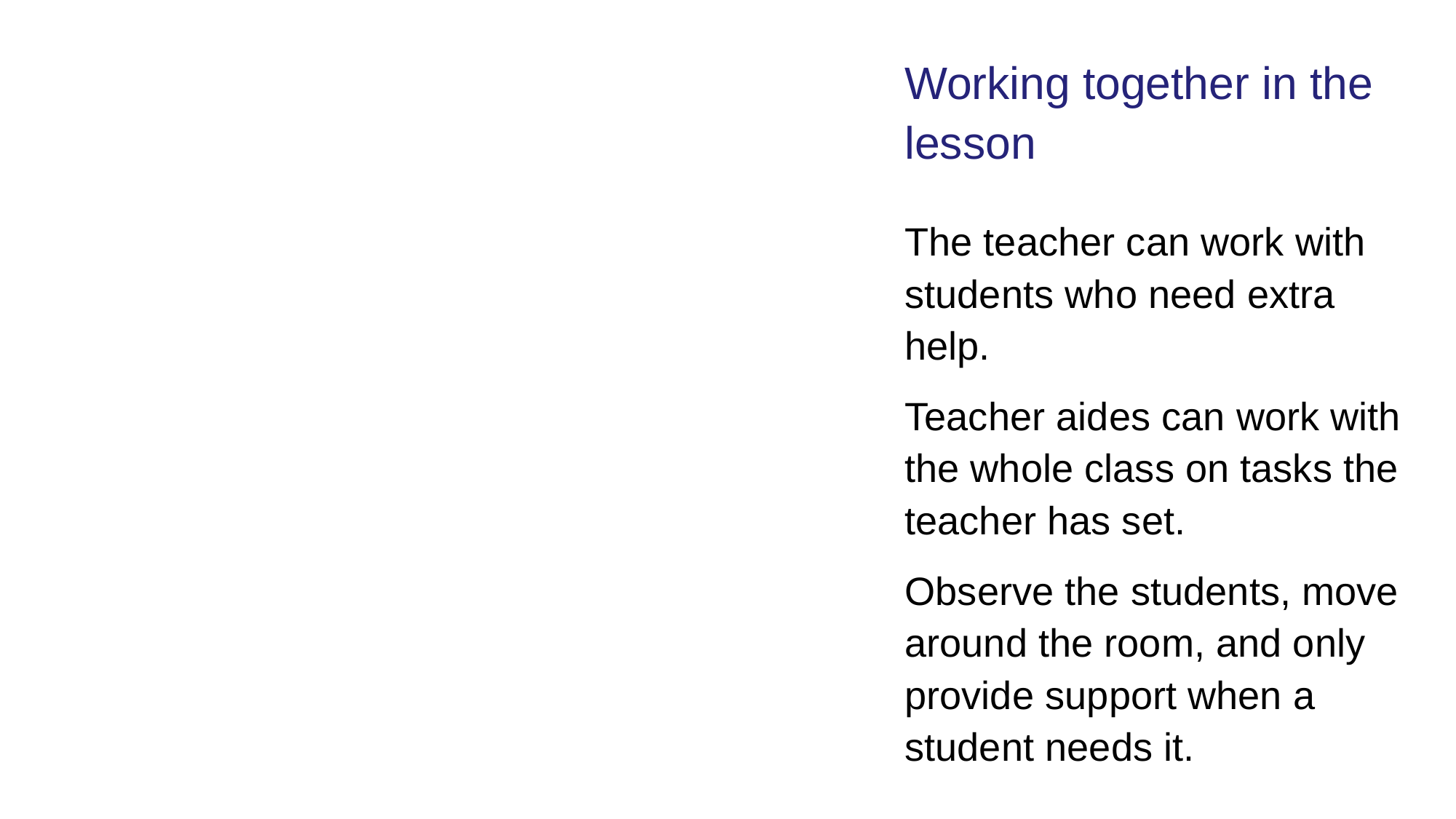

# Working together in the lesson
The teacher can work with students who need extra help.
Teacher aides can work with the whole class on tasks the teacher has set.
Observe the students, move around the room, and only provide support when a student needs it.